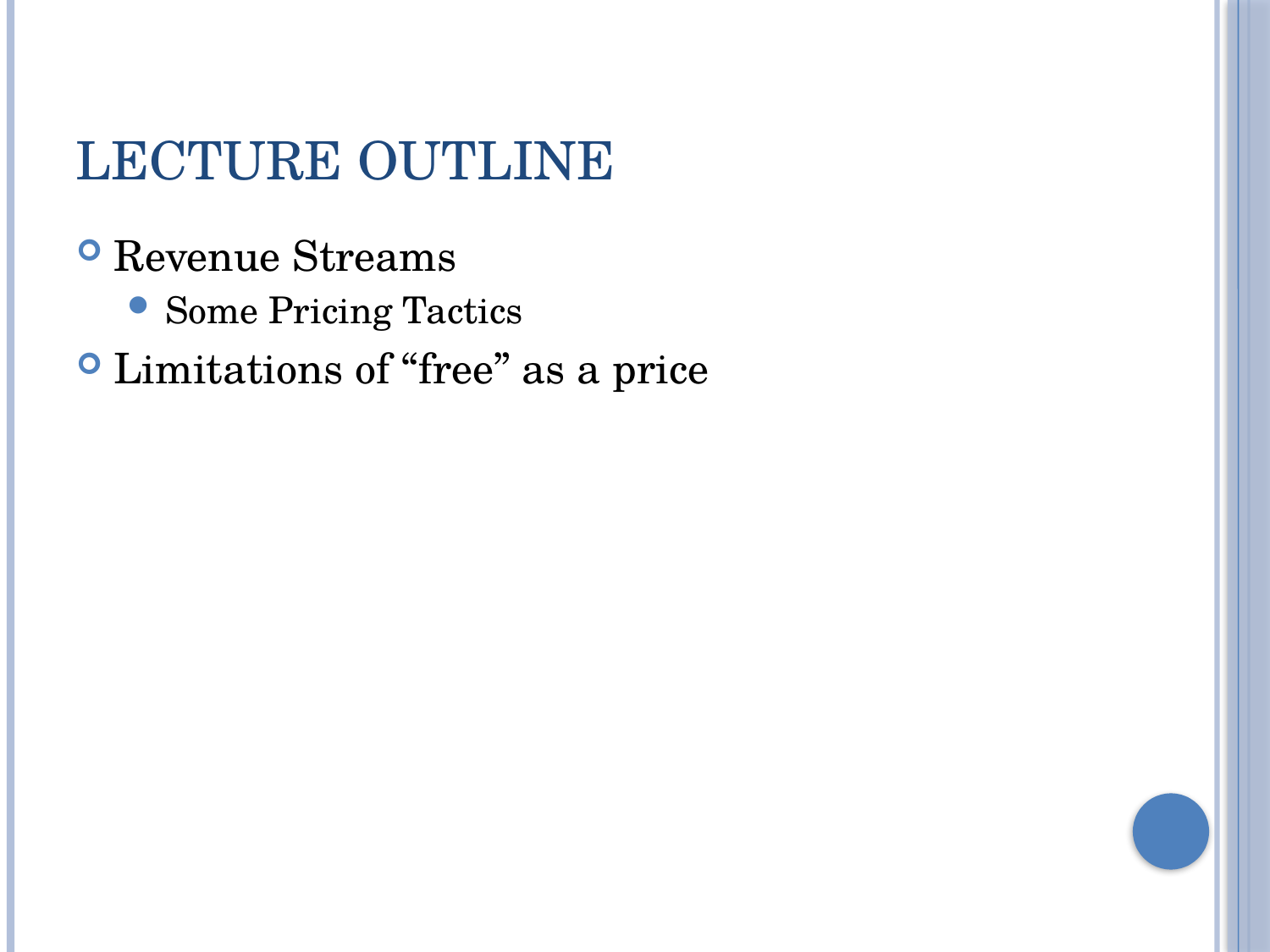

# Lecture Outline
Revenue Streams
Some Pricing Tactics
Limitations of “free” as a price